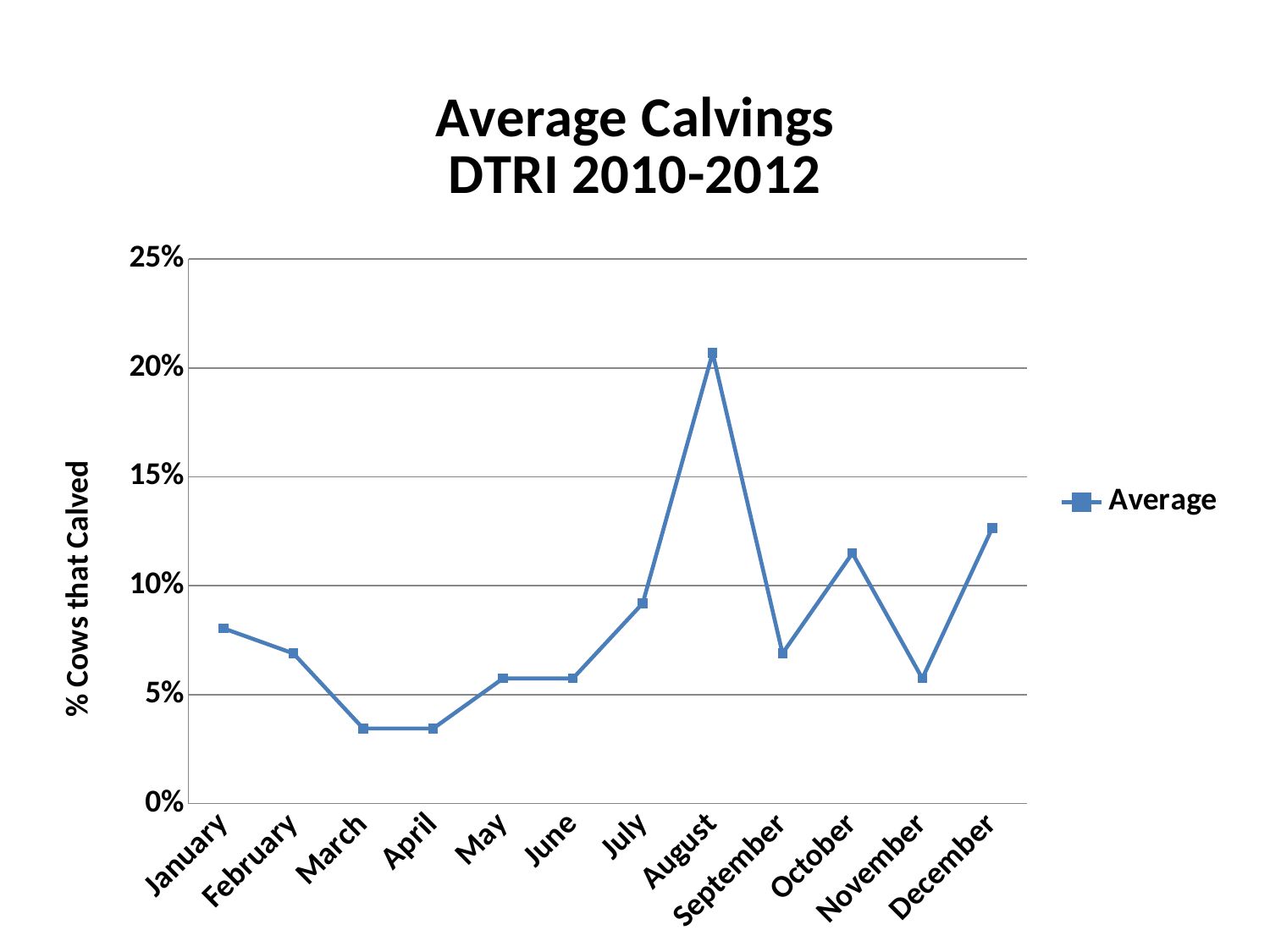

### Chart: Average Calvings
DTRI 2010-2012

| Category | Average |
|---|---|
| January | 0.08045977011494253 |
| February | 0.06896551724137931 |
| March | 0.034482758620689655 |
| April | 0.034482758620689655 |
| May | 0.05747126436781611 |
| June | 0.05747126436781611 |
| July | 0.09195402298850575 |
| August | 0.20689655172413793 |
| September | 0.06896551724137931 |
| October | 0.11494252873563222 |
| November | 0.05747126436781611 |
| December | 0.12643678160919541 |